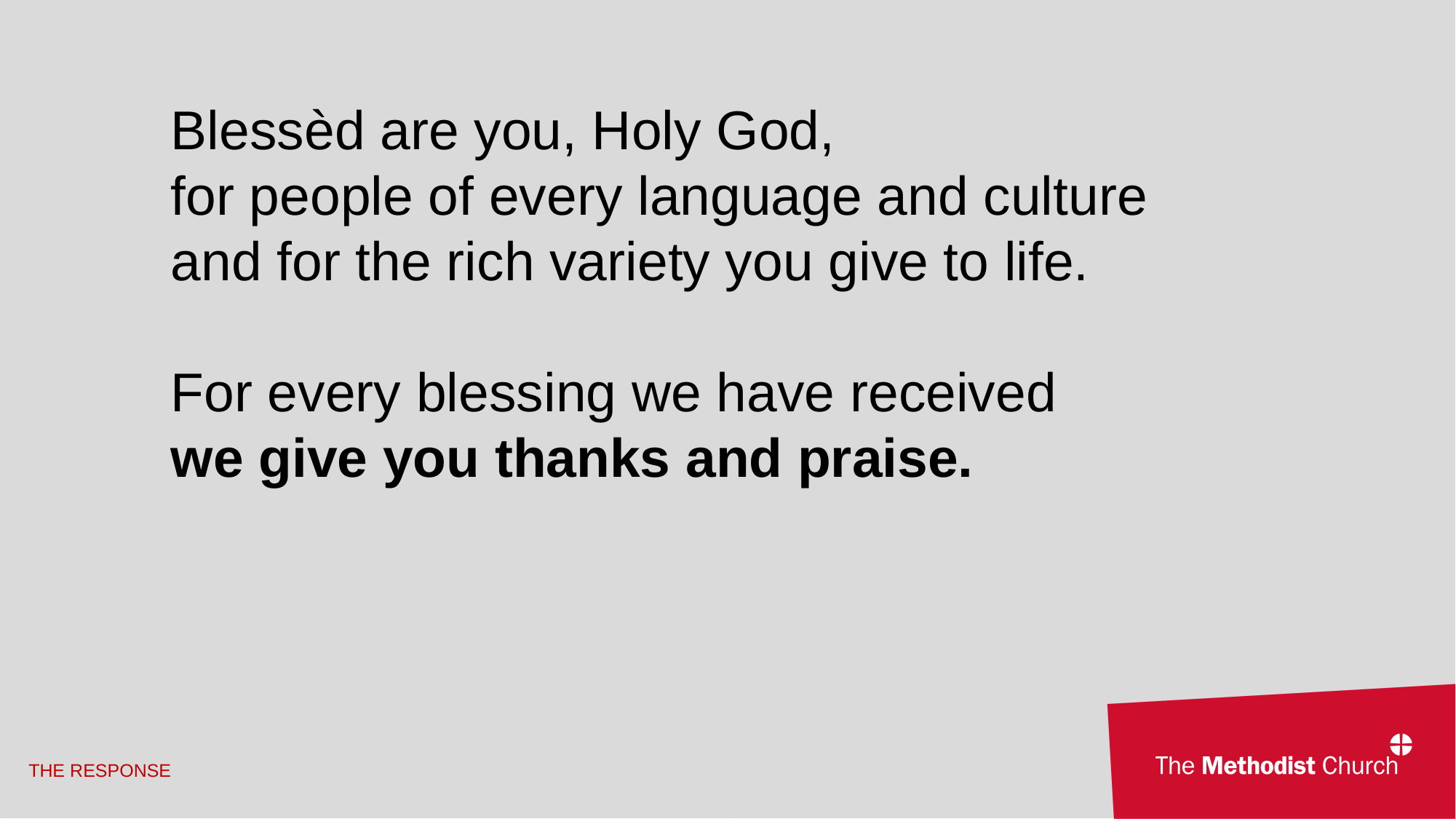

Blessèd are you, Holy God,
for people of every language and culture
and for the rich variety you give to life.

For every blessing we have received
we give you thanks and praise.